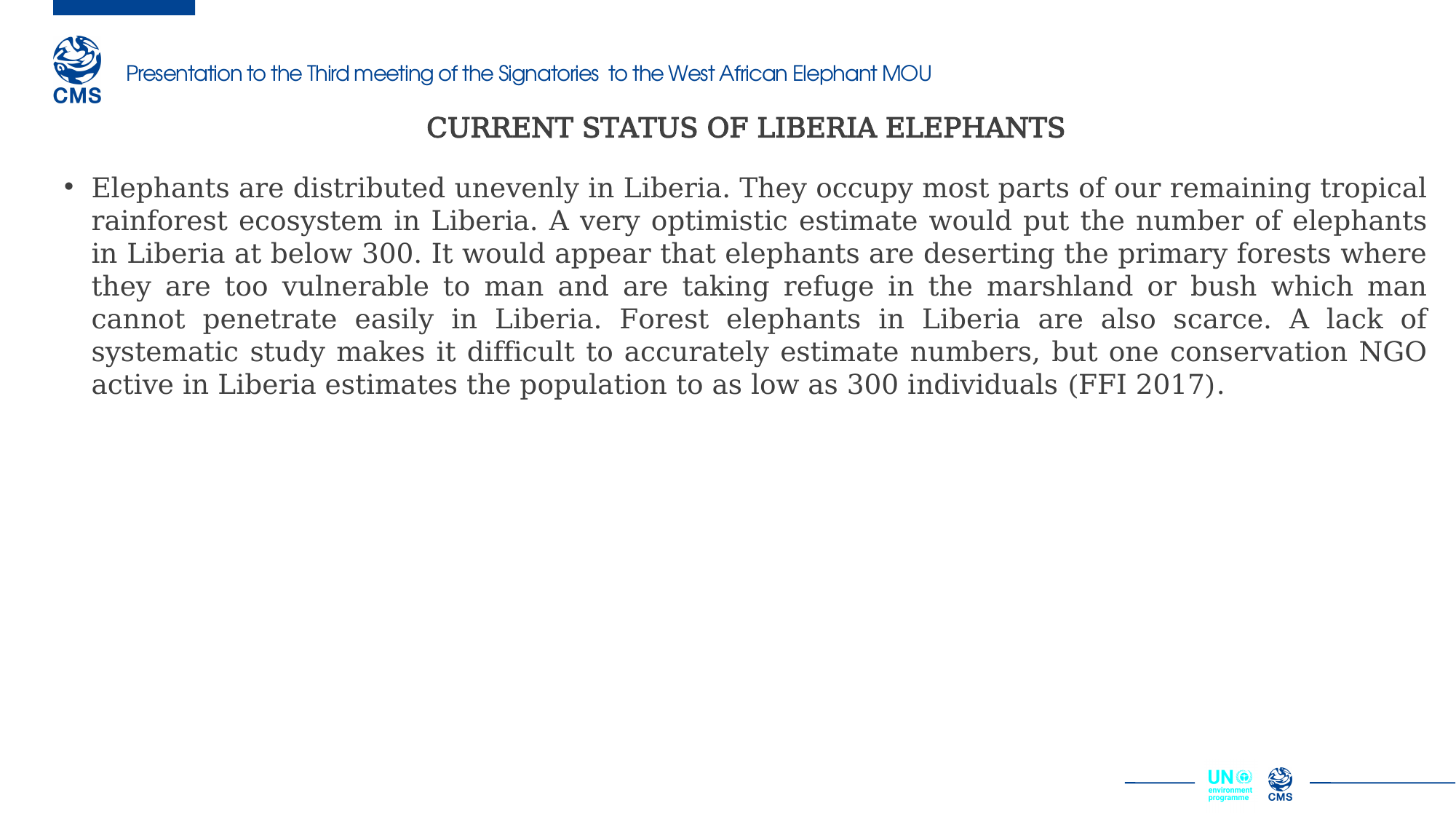

CURRENT STATUS OF LIBERIA ELEPHANTS
Elephants are distributed unevenly in Liberia. They occupy most parts of our remaining tropical rainforest ecosystem in Liberia. A very optimistic estimate would put the number of elephants in Liberia at below 300. It would appear that elephants are deserting the primary forests where they are too vulnerable to man and are taking refuge in the marshland or bush which man cannot penetrate easily in Liberia. Forest elephants in Liberia are also scarce. A lack of systematic study makes it difficult to accurately estimate numbers, but one conservation NGO active in Liberia estimates the population to as low as 300 individuals (FFI 2017).